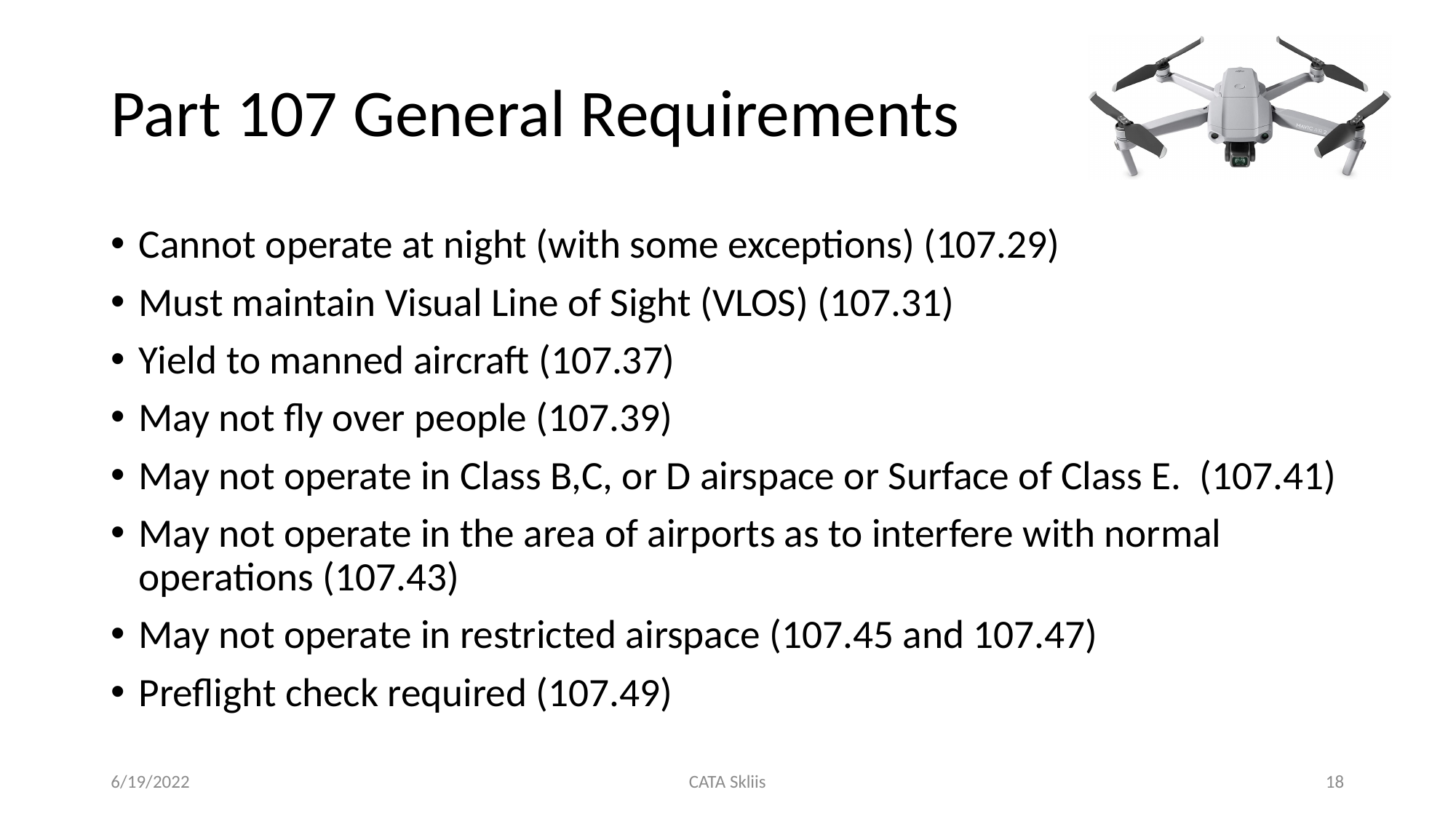

# Part 107 General Requirements
Cannot operate at night (with some exceptions) (107.29)
Must maintain Visual Line of Sight (VLOS) (107.31)
Yield to manned aircraft (107.37)
May not fly over people (107.39)
May not operate in Class B,C, or D airspace or Surface of Class E.  (107.41)
May not operate in the area of airports as to interfere with normal operations (107.43)
May not operate in restricted airspace (107.45 and 107.47)
Preflight check required (107.49)

6/19/2022
CATA Skliis
18